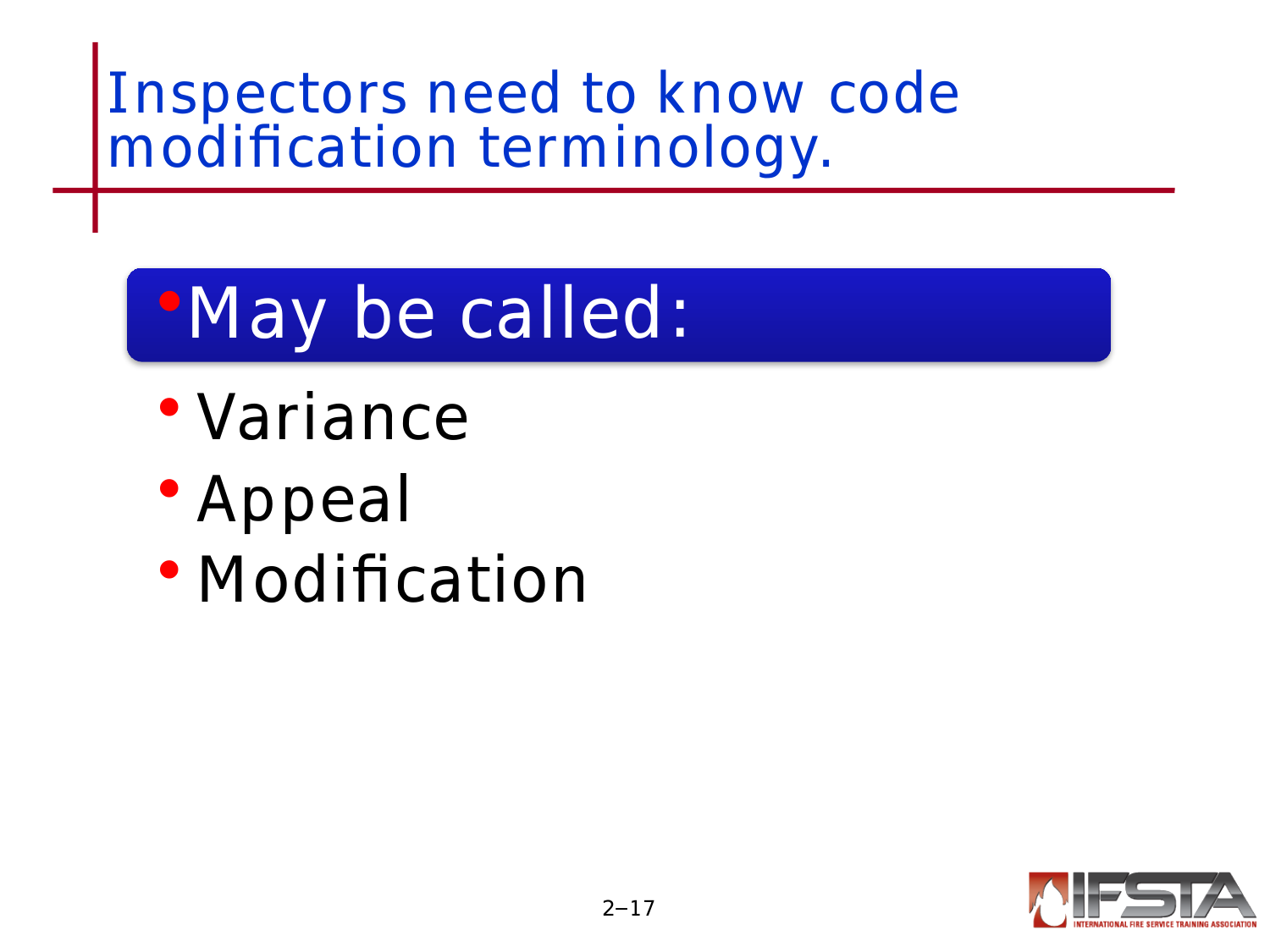

# Inspectors need to know code modification terminology.
May be called:
Variance
Appeal
Modification
2–17